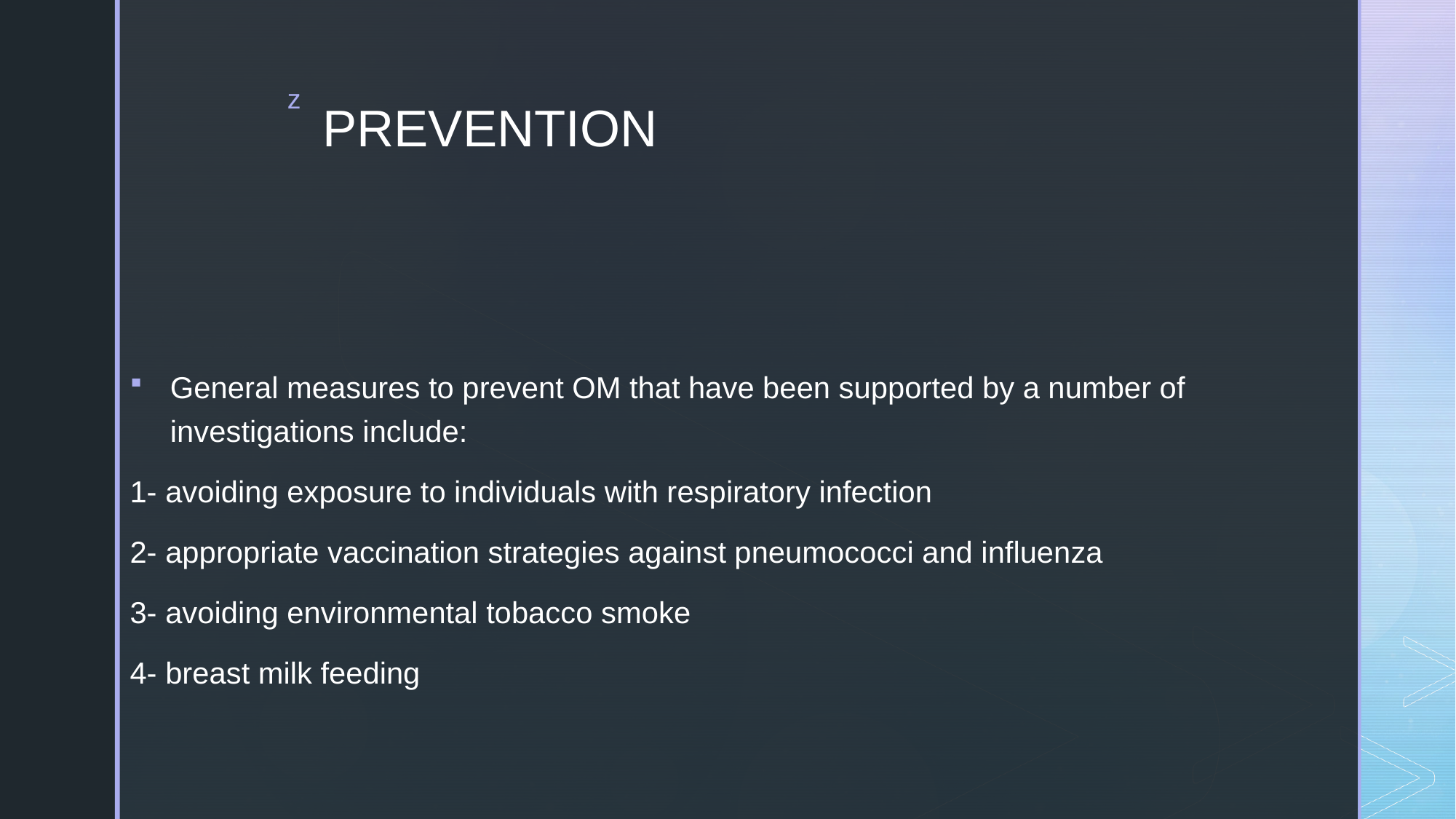

# PREVENTION
General measures to prevent OM that have been supported by a number of investigations include:
1- avoiding exposure to individuals with respiratory infection
2- appropriate vaccination strategies against pneumococci and influenza
3- avoiding environmental tobacco smoke
4- breast milk feeding